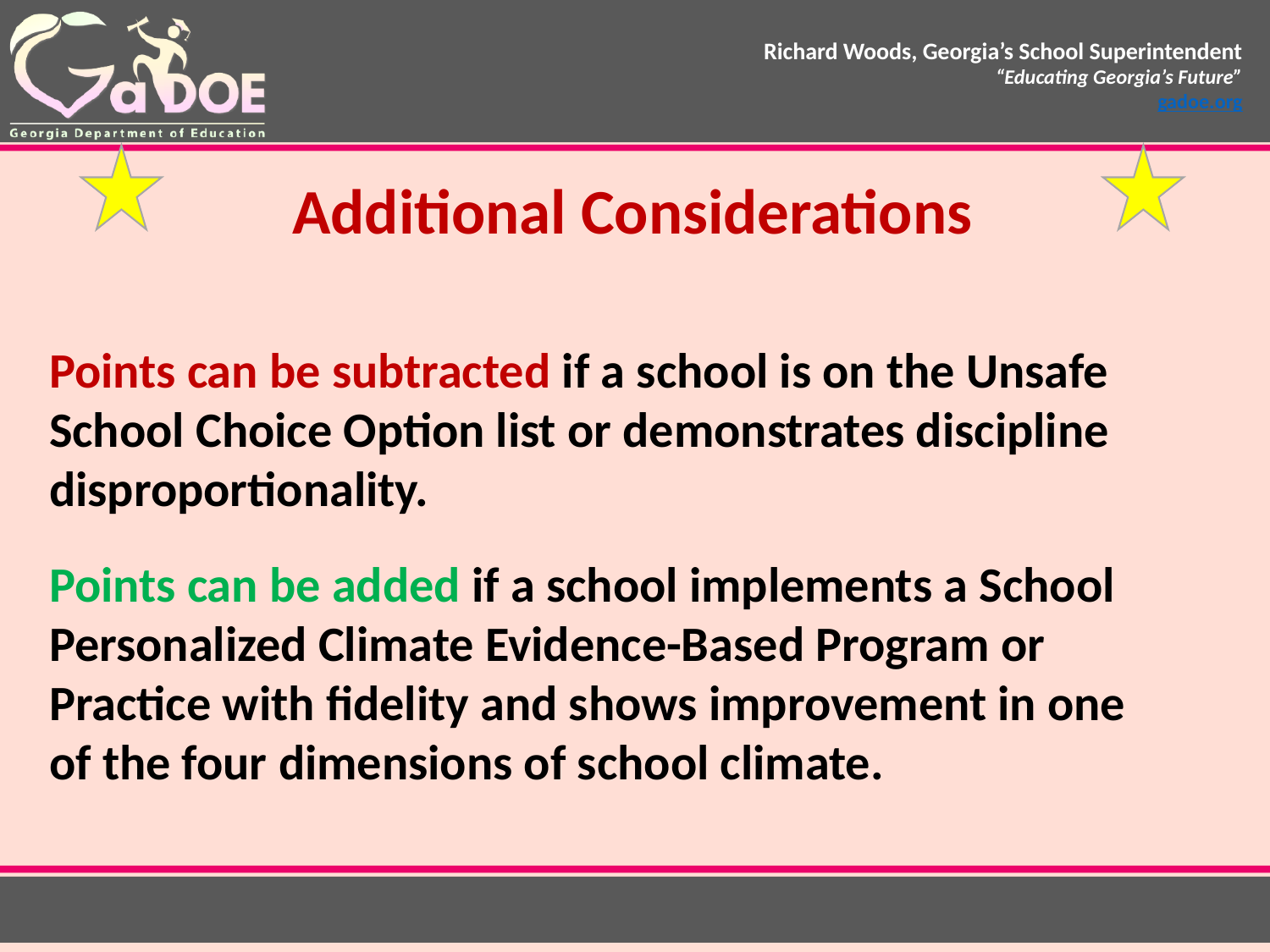

Additional Considerations
Points can be subtracted if a school is on the Unsafe School Choice Option list or demonstrates discipline disproportionality.
Points can be added if a school implements a School Personalized Climate Evidence-Based Program or Practice with fidelity and shows improvement in one of the four dimensions of school climate.